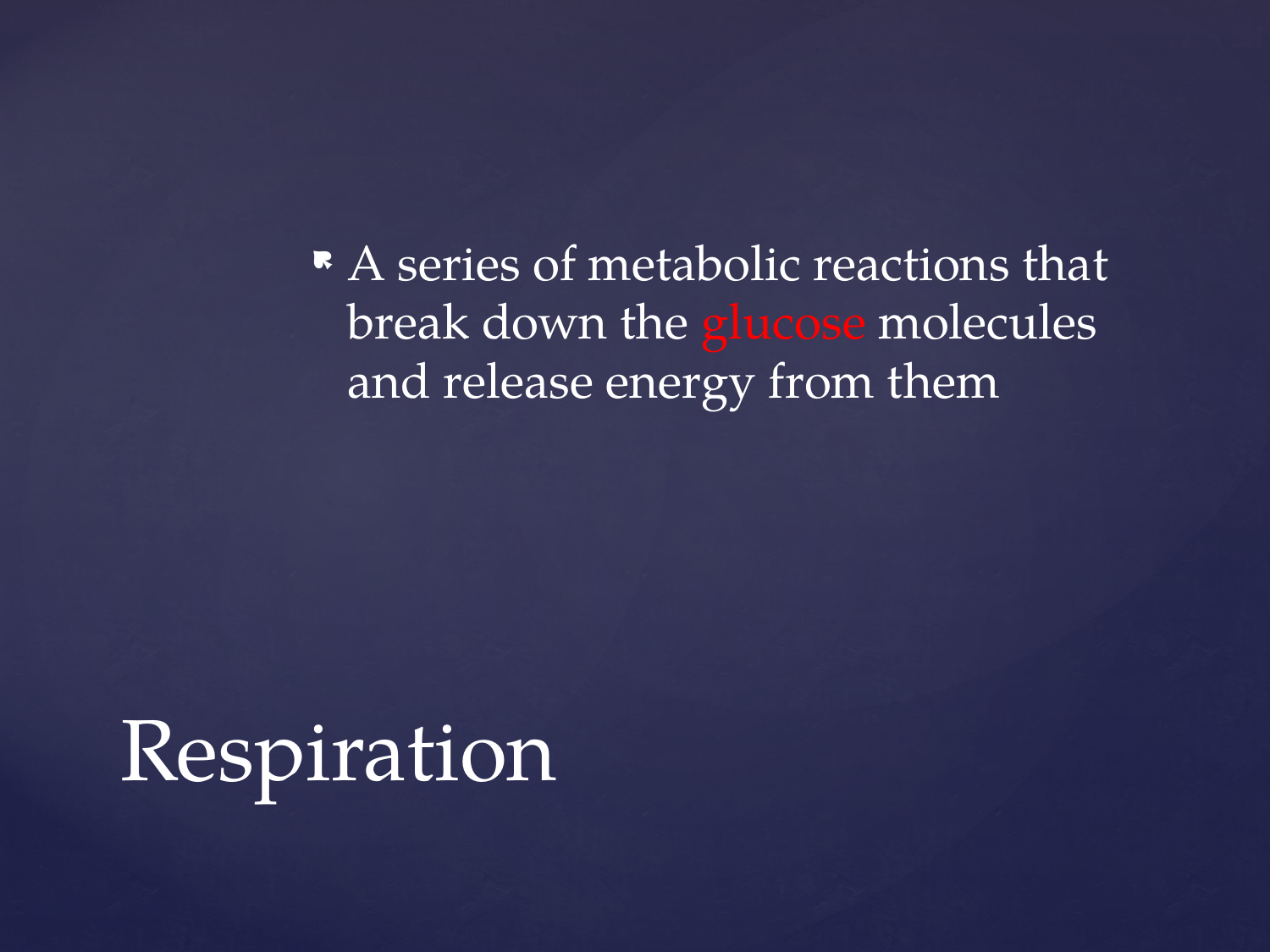

A series of metabolic reactions that break down the glucose molecules and release energy from them

# Respiration